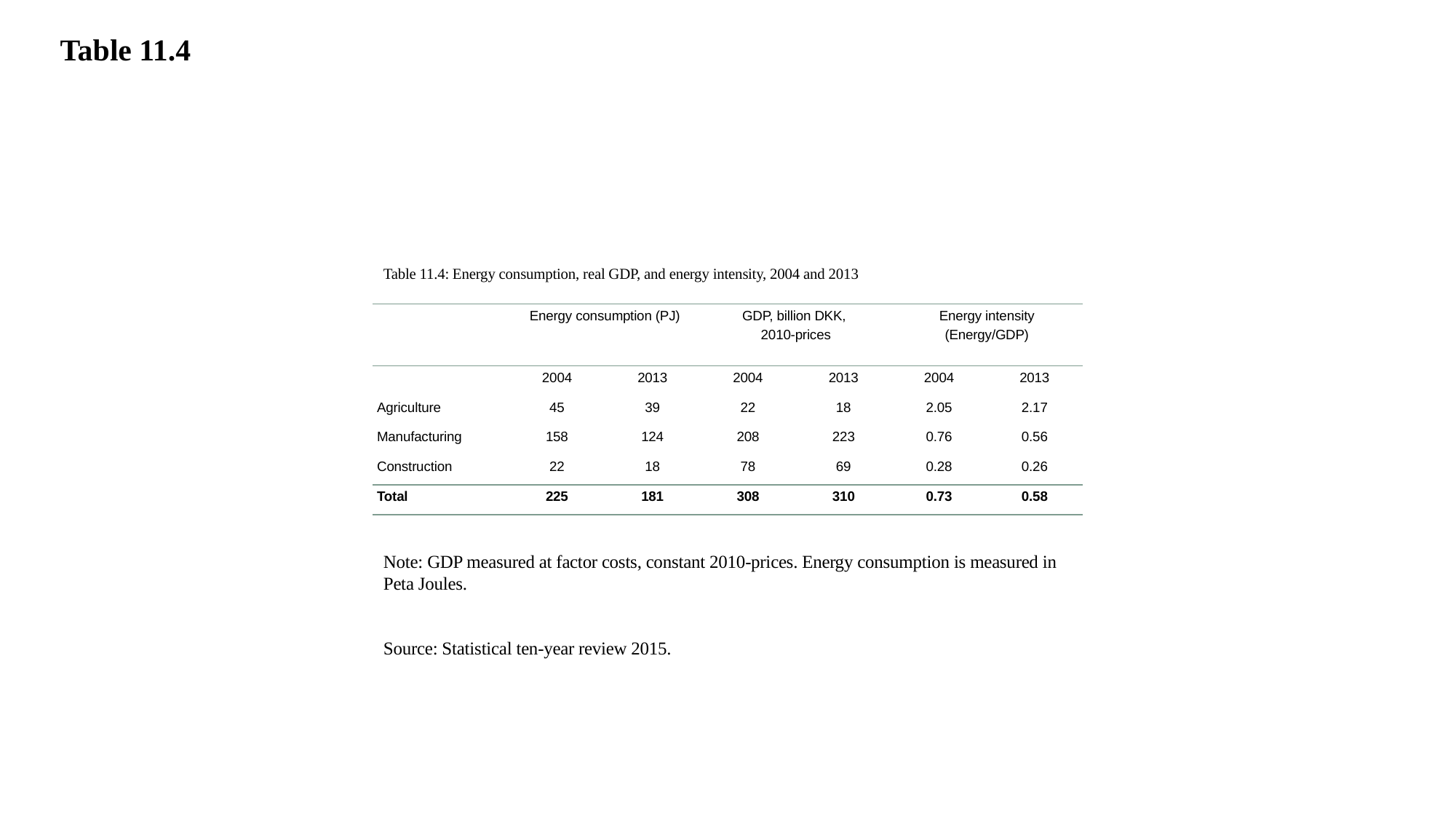

Table 11.4
Table 11.4: Energy consumption, real GDP, and energy intensity, 2004 and 2013
|  | Energy consumption (PJ) |  | GDP, billion DKK, 2010-prices |  | Energy intensity (Energy/GDP) |  |
| --- | --- | --- | --- | --- | --- | --- |
|  | 2004 | 2013 | 2004 | 2013 | 2004 | 2013 |
| Agriculture | 45 | 39 | 22 | 18 | 2.05 | 2.17 |
| Manufacturing | 158 | 124 | 208 | 223 | 0.76 | 0.56 |
| Construction | 22 | 18 | 78 | 69 | 0.28 | 0.26 |
| Total | 225 | 181 | 308 | 310 | 0.73 | 0.58 |
Note: GDP measured at factor costs, constant 2010-prices. Energy consumption is measured in Peta Joules.

Source: Statistical ten-year review 2015.